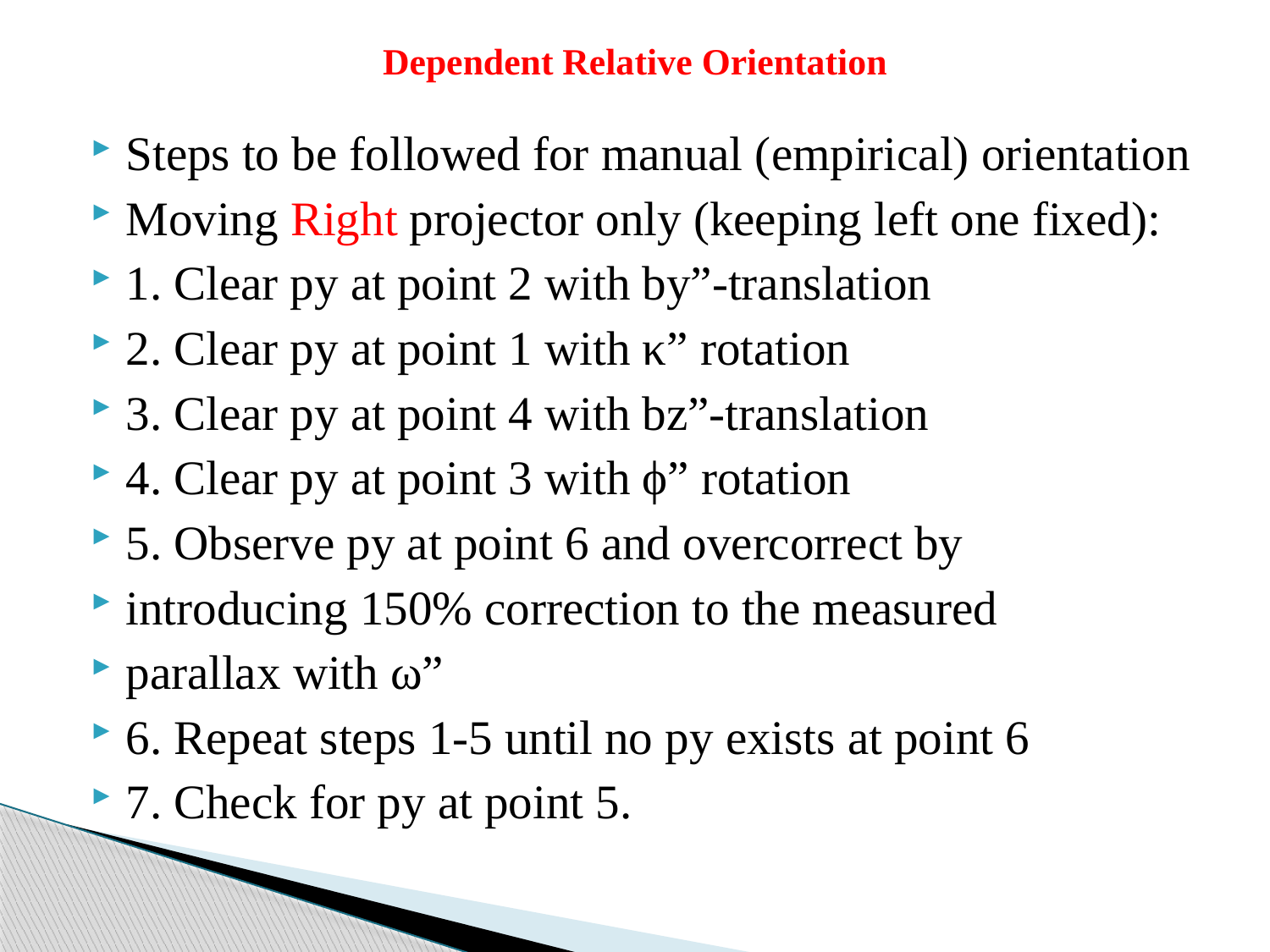

# Dependent Relative Orientation
Steps to be followed for manual (empirical) orientation
Moving Right projector only (keeping left one fixed):
1. Clear py at point 2 with by”‐translation
2. Clear py at point 1 with κ” rotation
3. Clear py at point 4 with bz”‐translation
4. Clear py at point 3 with ϕ” rotation
5. Observe py at point 6 and overcorrect by
introducing 150% correction to the measured
parallax with ω”
6. Repeat steps 1‐5 until no py exists at point 6
7. Check for py at point 5.